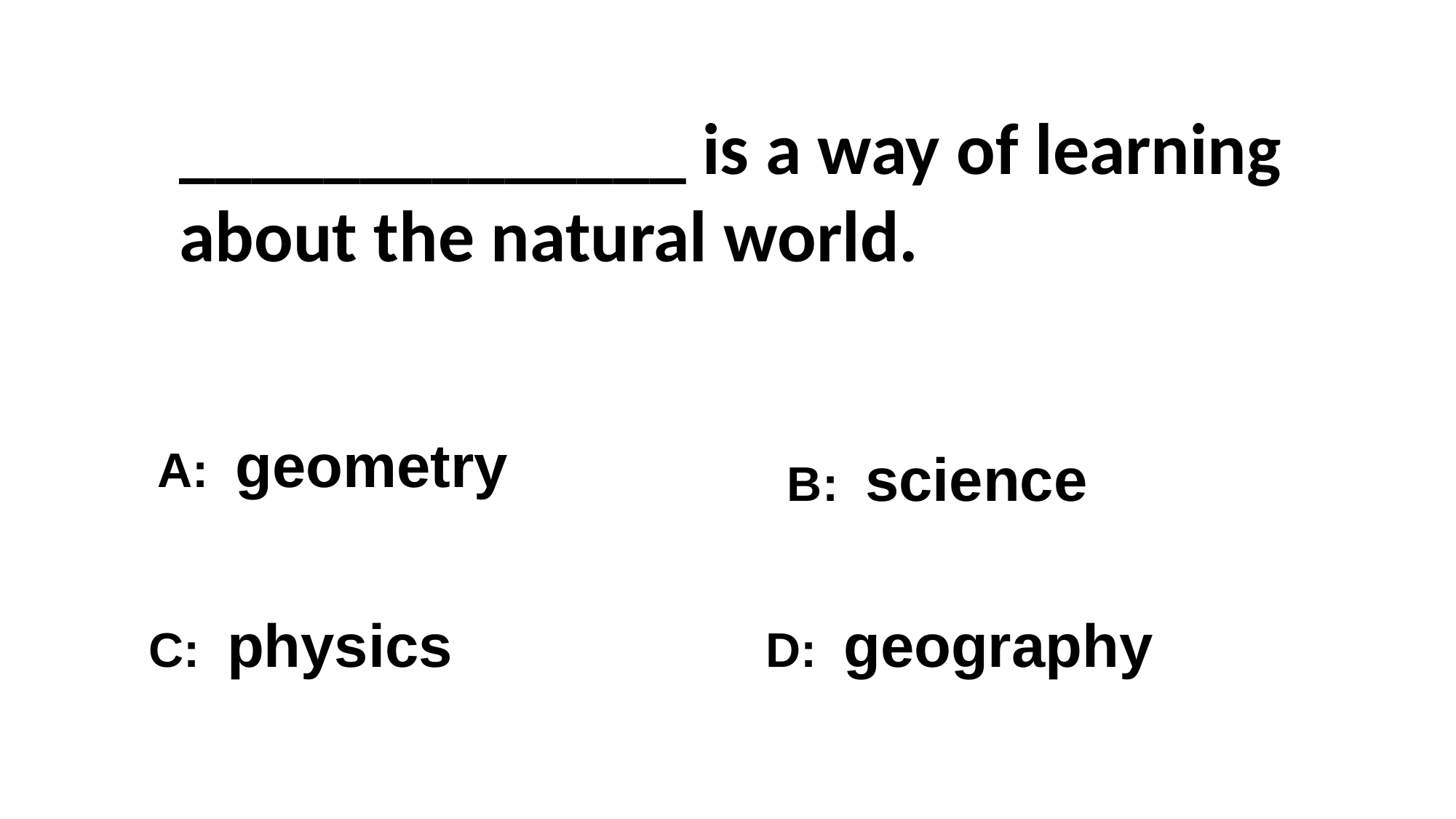

______________ is a way of learning about the natural world.
      A:  geometry
B:  science
C:  physics
D:  geography